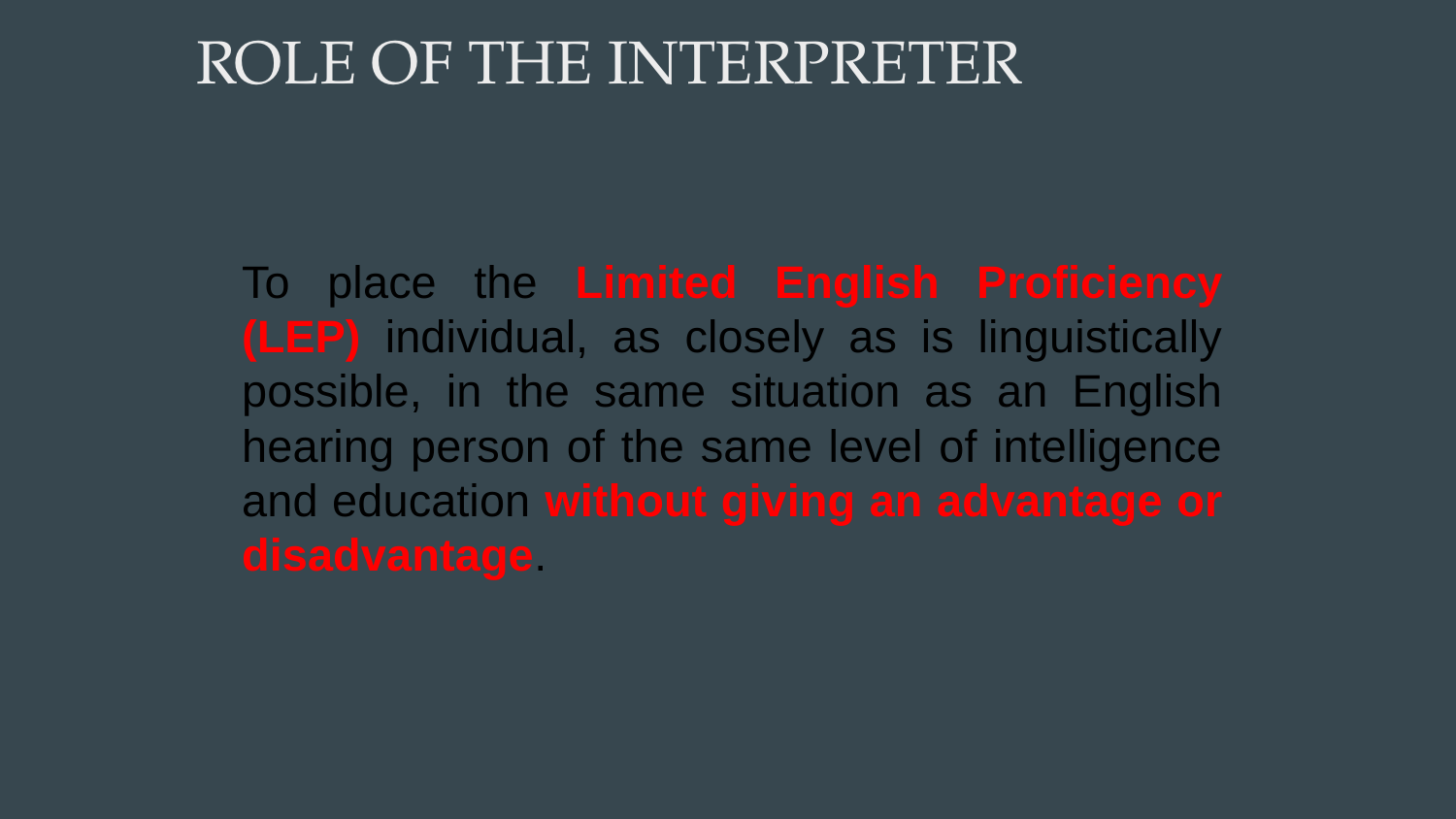

# Role of the Interpreter
To place the Limited English Proficiency (LEP) individual, as closely as is linguistically possible, in the same situation as an English hearing person of the same level of intelligence and education without giving an advantage or disadvantage.